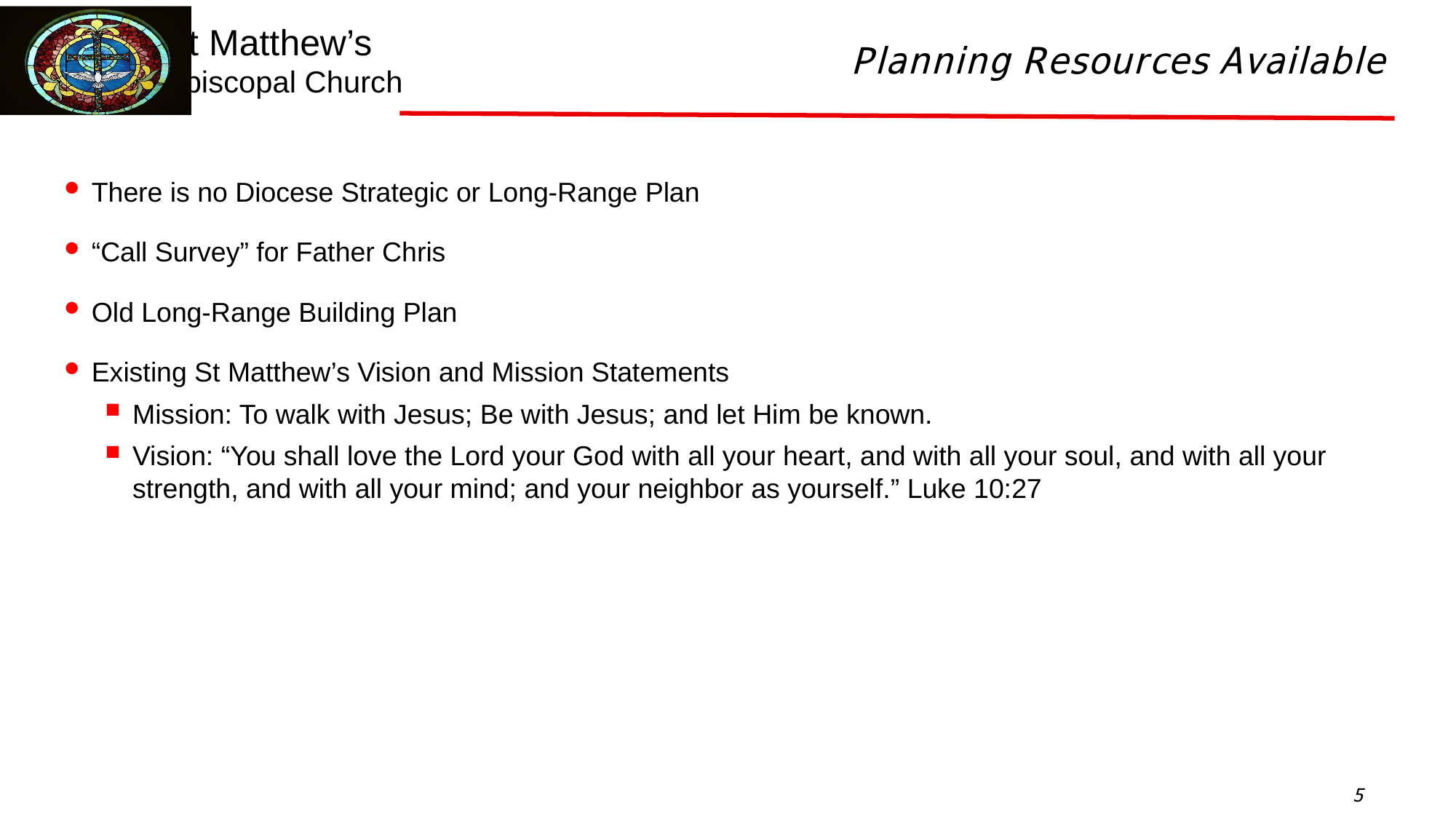

# Planning Resources Available
There is no Diocese Strategic or Long-Range Plan
“Call Survey” for Father Chris
Old Long-Range Building Plan
Existing St Matthew’s Vision and Mission Statements
Mission: To walk with Jesus; Be with Jesus; and let Him be known.
Vision: “You shall love the Lord your God with all your heart, and with all your soul, and with all your strength, and with all your mind; and your neighbor as yourself.” Luke 10:27